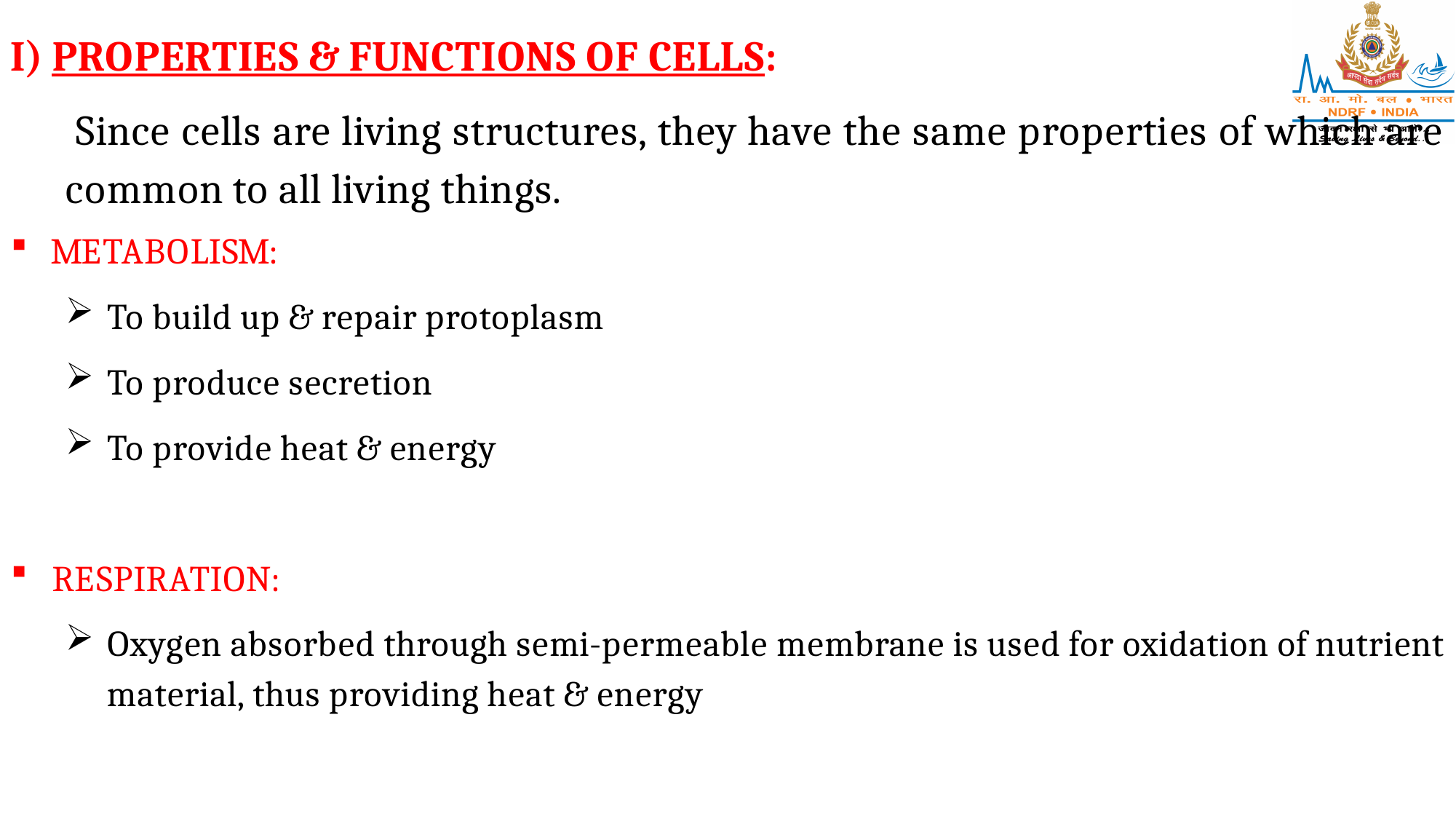

PROPERTIES & FUNCTIONS OF CELLS:
 Since cells are living structures, they have the same properties of which are common to all living things.
METABOLISM:
To build up & repair protoplasm
To produce secretion
To provide heat & energy

RESPIRATION:
Oxygen absorbed through semi-permeable membrane is used for oxidation of nutrient material, thus providing heat & energy